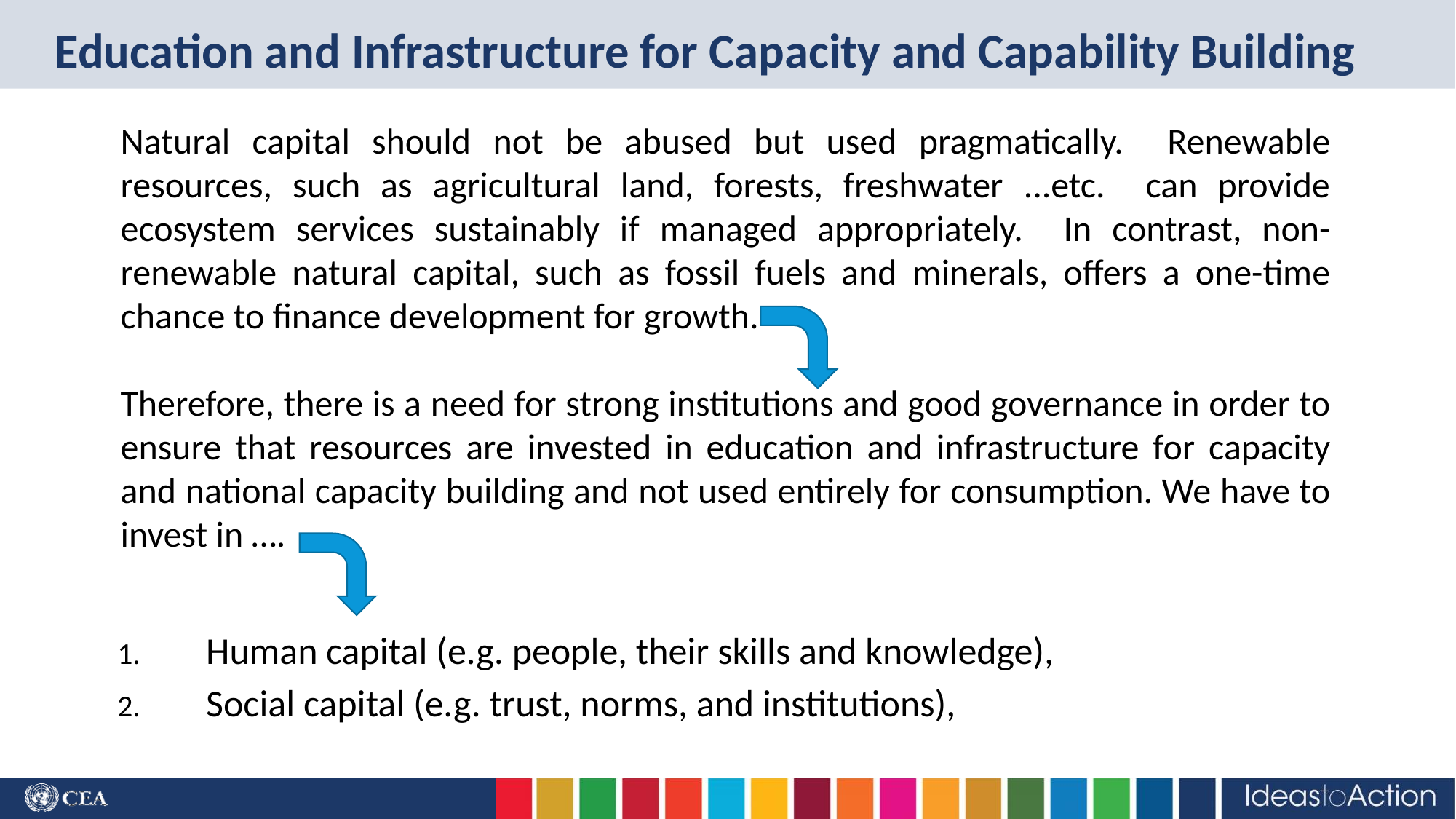

# Education and Infrastructure for Capacity and Capability Building
Natural capital should not be abused but used pragmatically.  Renewable resources, such as agricultural land, forests, freshwater ...etc.  can provide ecosystem services sustainably if managed appropriately.  In contrast, non-renewable natural capital, such as fossil fuels and minerals, offers a one-time chance to finance development for growth.

Therefore, there is a need for strong institutions and good governance in order to ensure that resources are invested in education and infrastructure for capacity and national capacity building and not used entirely for consumption. We have to invest in ….

Human capital (e.g. people, their skills and knowledge),
Social capital (e.g. trust, norms, and institutions),